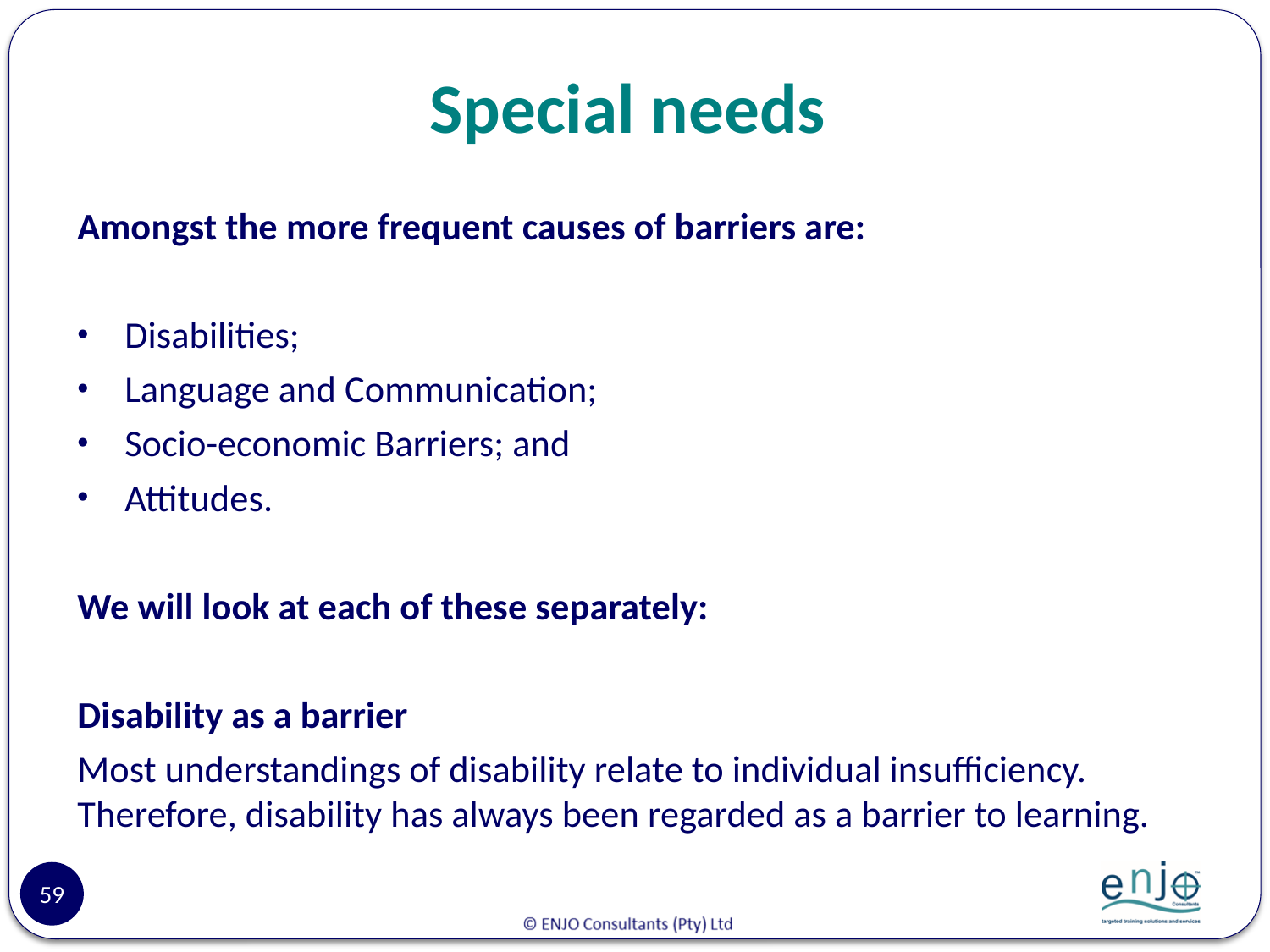

# Special needs
Amongst the more frequent causes of barriers are:

Disabilities;
Language and Communication;
Socio-economic Barriers; and
Attitudes.

We will look at each of these separately:

Disability as a barrier
Most understandings of disability relate to individual insufficiency. Therefore, disability has always been regarded as a barrier to learning.

59